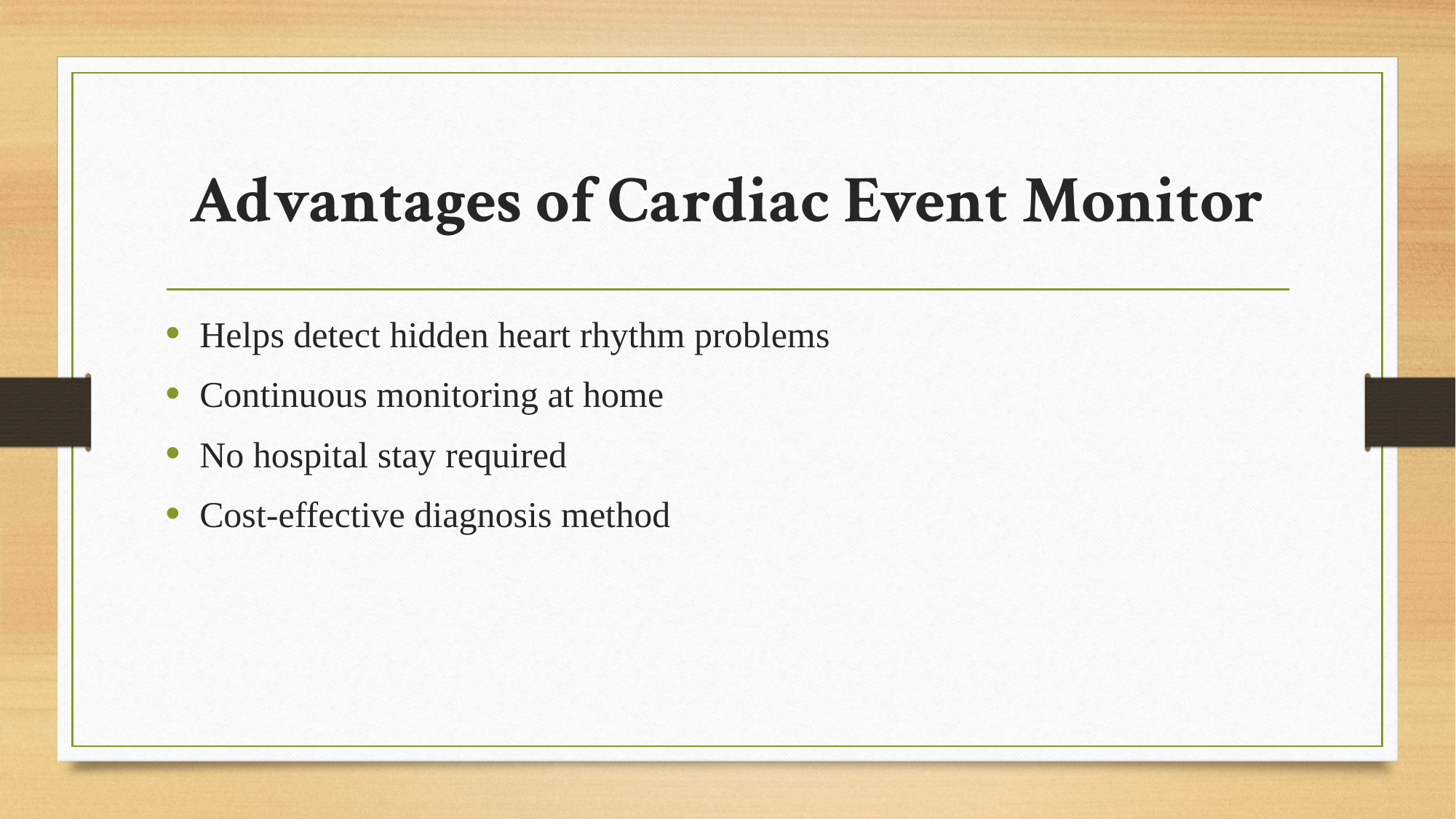

# Advantages of Cardiac Event Monitor
Helps detect hidden heart rhythm problems
Continuous monitoring at home
No hospital stay required
Cost-effective diagnosis method